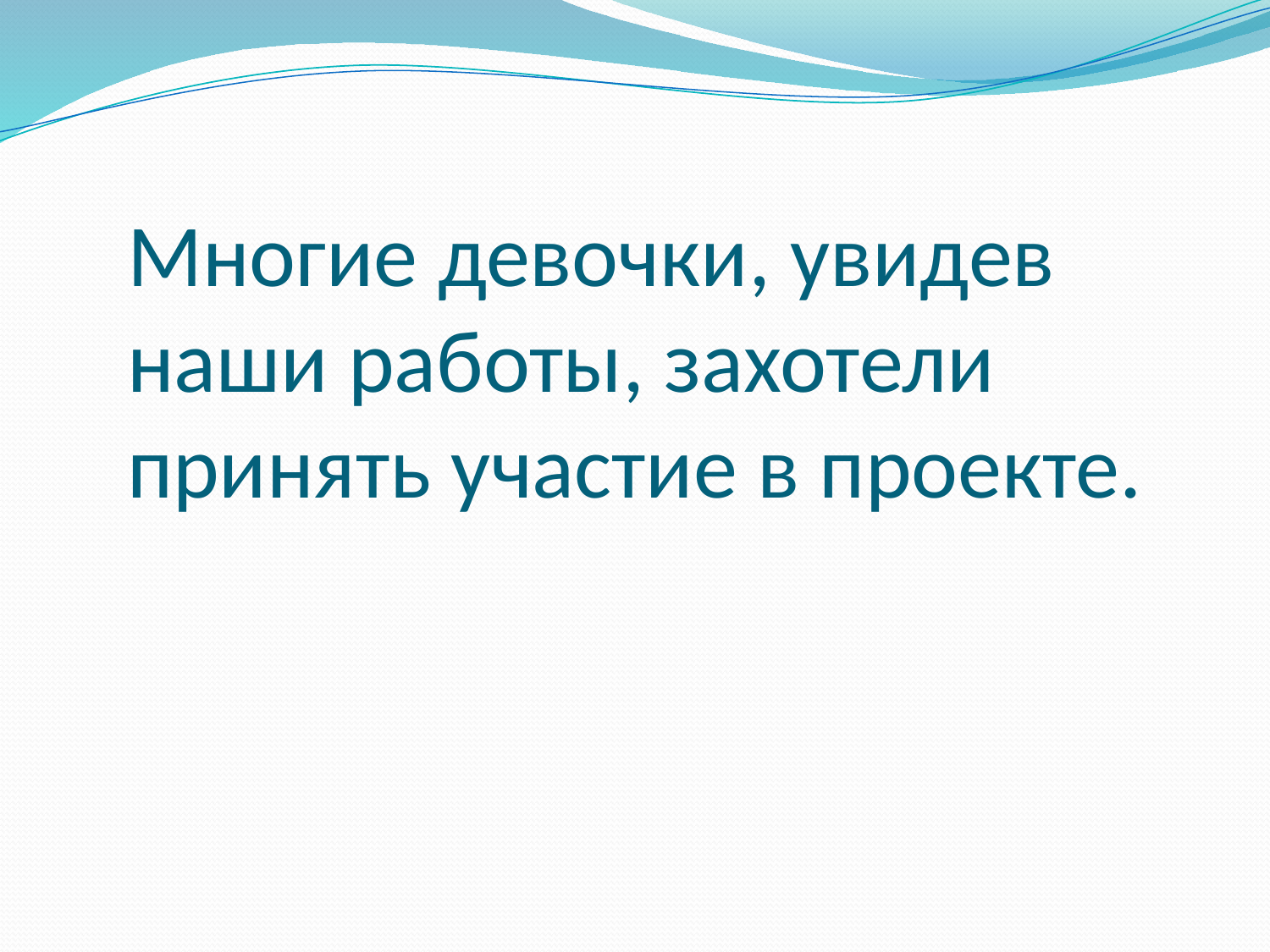

# Многие девочки, увидев наши работы, захотели принять участие в проекте.